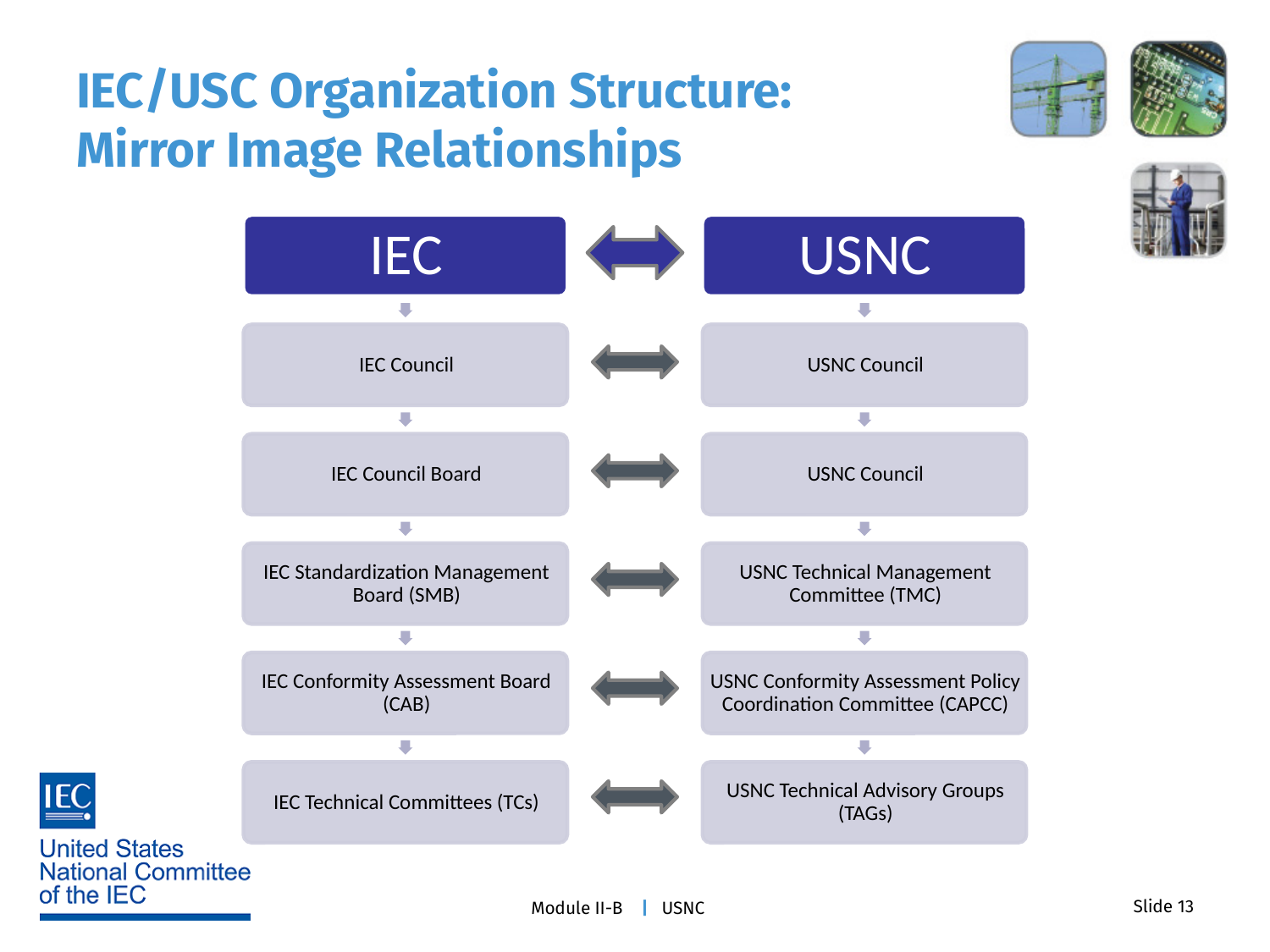

# IEC/USC Organization Structure: Mirror Image Relationships
IEC
IEC Council
IEC Council Board
IEC Standardization Management Board (SMB)
IEC Conformity Assessment Board (CAB)
IEC Technical Committees (TCs)
USNC
USNC Council
USNC Council
USNC Technical Management Committee (TMC)
USNC Conformity Assessment Policy Coordination Committee (CAPCC)
USNC Technical Advisory Groups (TAGs)

Slide 13